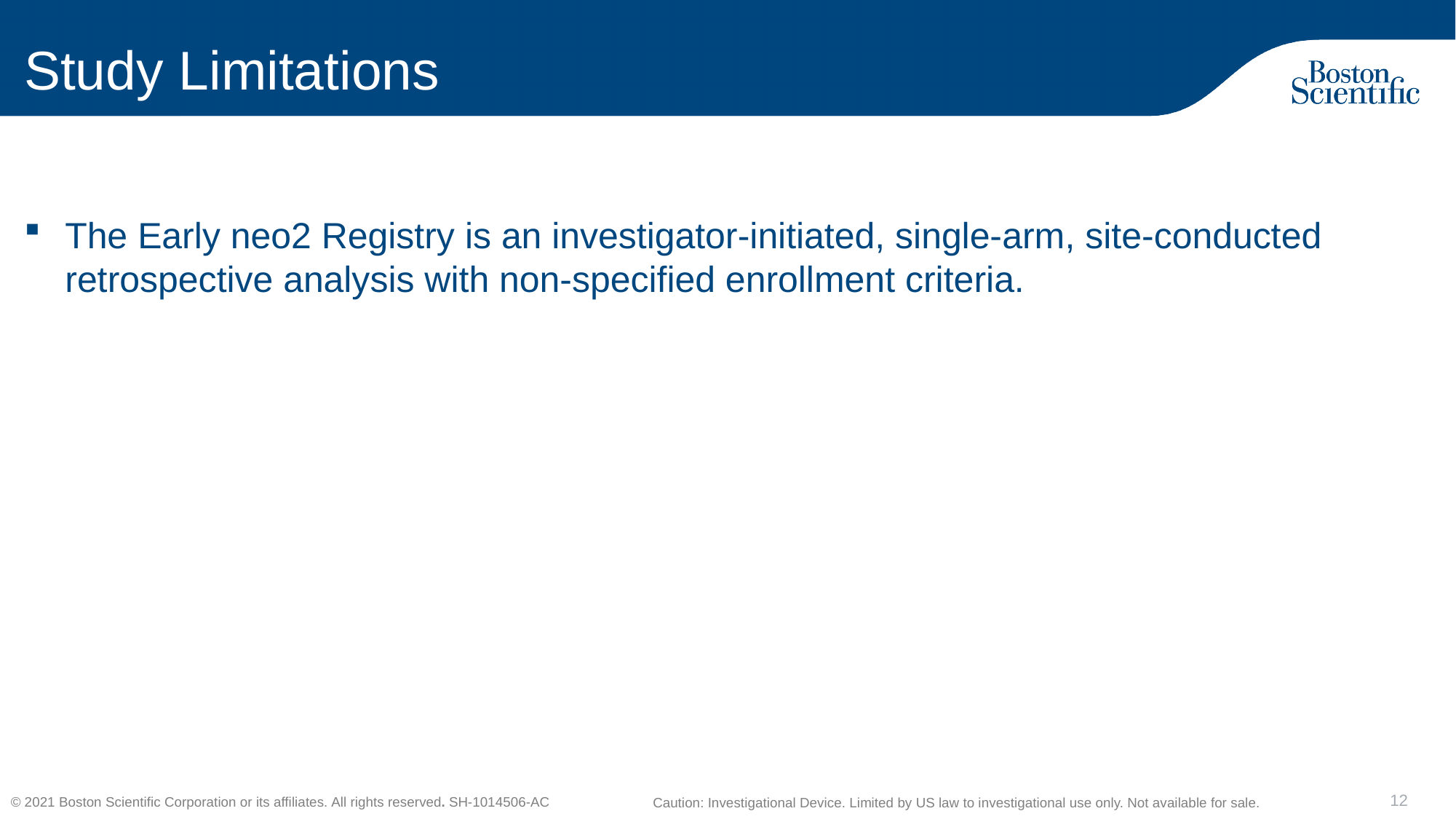

# Study Limitations
The Early neo2 Registry is an investigator-initiated, single-arm, site-conducted retrospective analysis with non-specified enrollment criteria.

Caution: Investigational Device. Limited by US law to investigational use only. Not available for sale.